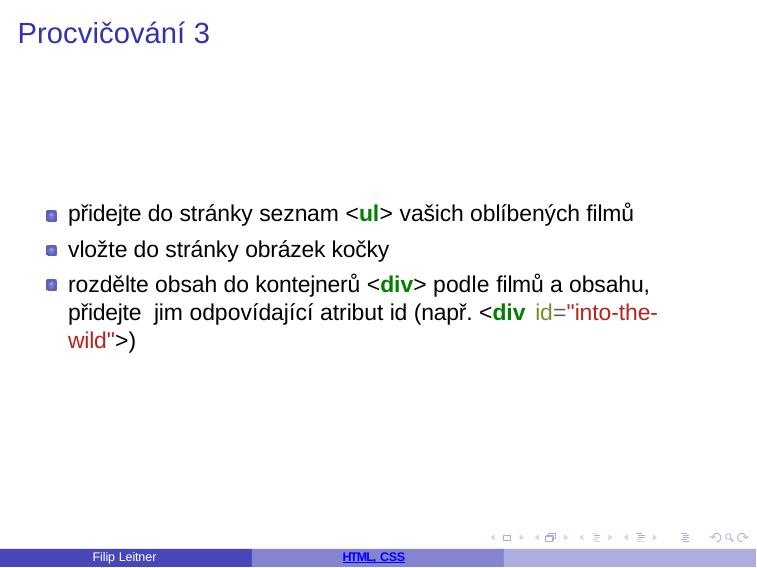

Procvičování 3
přidejte do stránky seznam <ul> vašich oblíbených filmů
vložte do stránky obrázek kočky
rozdělte obsah do kontejnerů <div> podle filmů a obsahu, přidejte  jim odpovídající atribut id (např. <div  id="into-the-wild">)

Filip Leitner
HTML, CSS